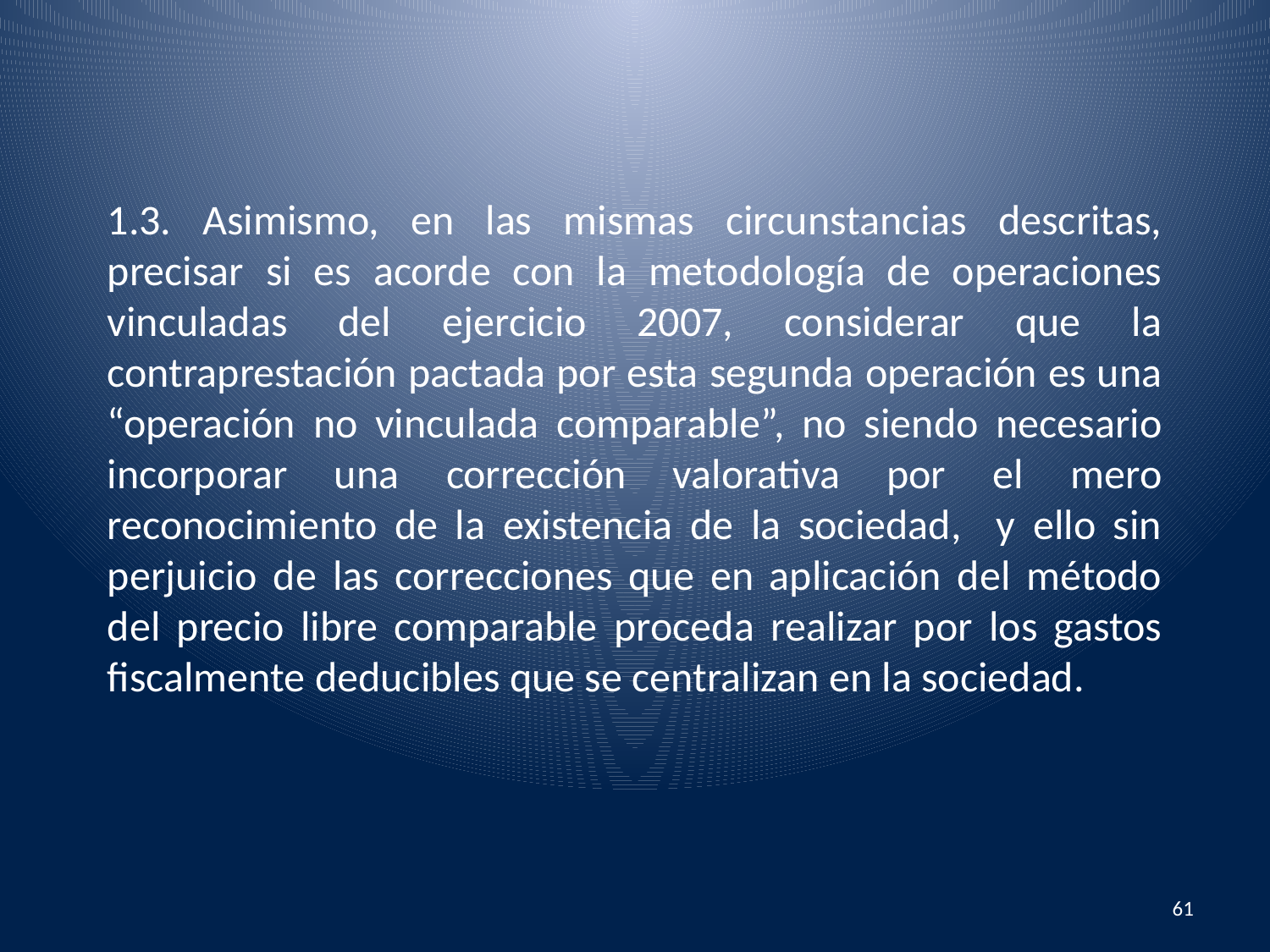

1.3. Asimismo, en las mismas circunstancias descritas, precisar si es acorde con la metodología de operaciones vinculadas del ejercicio 2007, considerar que la contraprestación pactada por esta segunda operación es una “operación no vinculada comparable”, no siendo necesario incorporar una corrección valorativa por el mero reconocimiento de la existencia de la sociedad,  y ello sin perjuicio de las correcciones que en aplicación del método del precio libre comparable proceda realizar por los gastos fiscalmente deducibles que se centralizan en la sociedad.

61